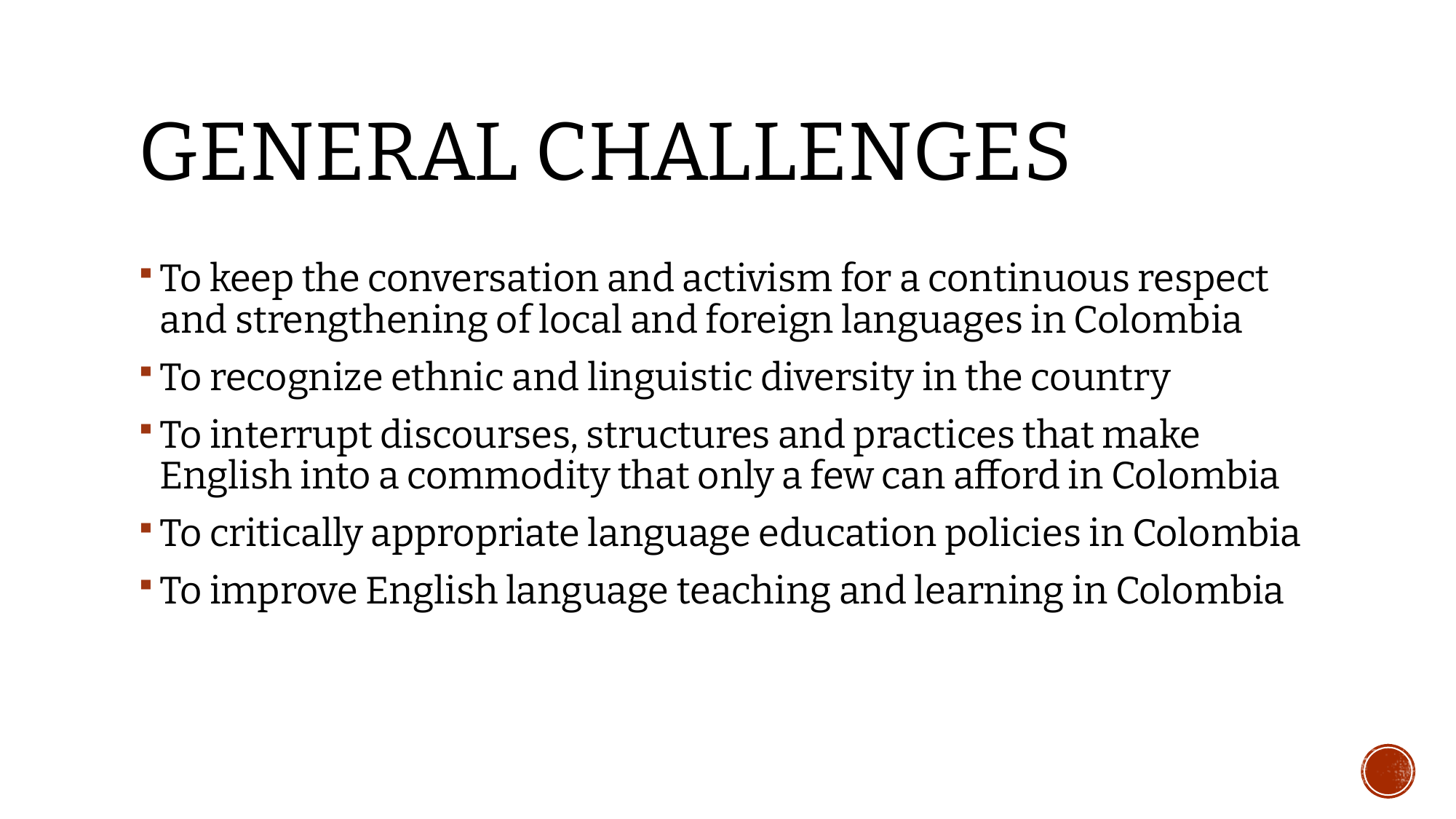

# General challenges
To keep the conversation and activism for a continuous respect and strengthening of local and foreign languages in Colombia
To recognize ethnic and linguistic diversity in the country
To interrupt discourses, structures and practices that make English into a commodity that only a few can afford in Colombia
To critically appropriate language education policies in Colombia
To improve English language teaching and learning in Colombia